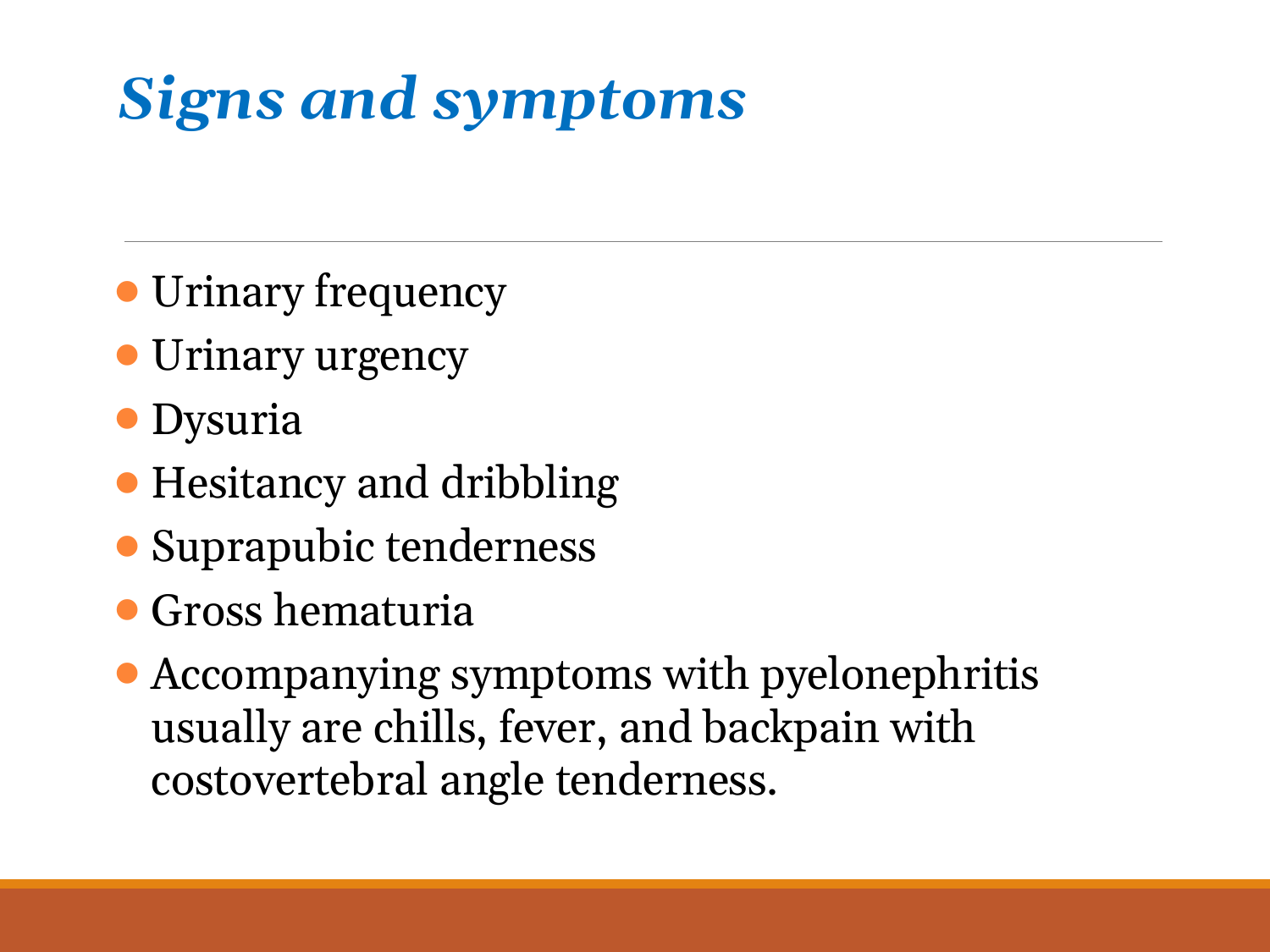

# Signs and symptoms
Urinary frequency
Urinary urgency
Dysuria
Hesitancy and dribbling
Suprapubic tenderness
Gross hematuria
Accompanying symptoms with pyelonephritis 	usually are chills, fever, and backpain with 	costovertebral angle tenderness.